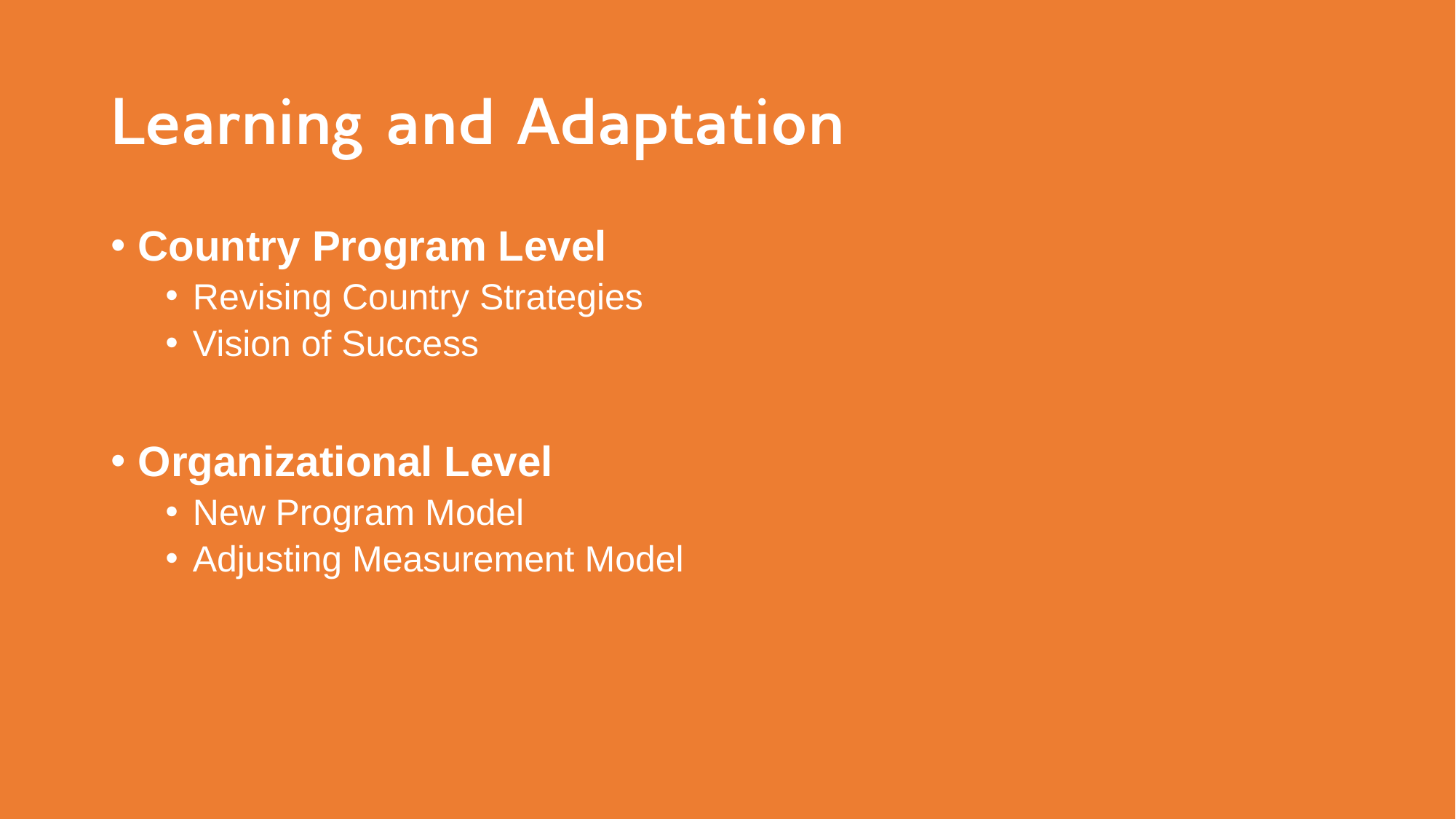

# Learning and Adaptation
Country Program Level
Revising Country Strategies
Vision of Success

Organizational Level
New Program Model
Adjusting Measurement Model